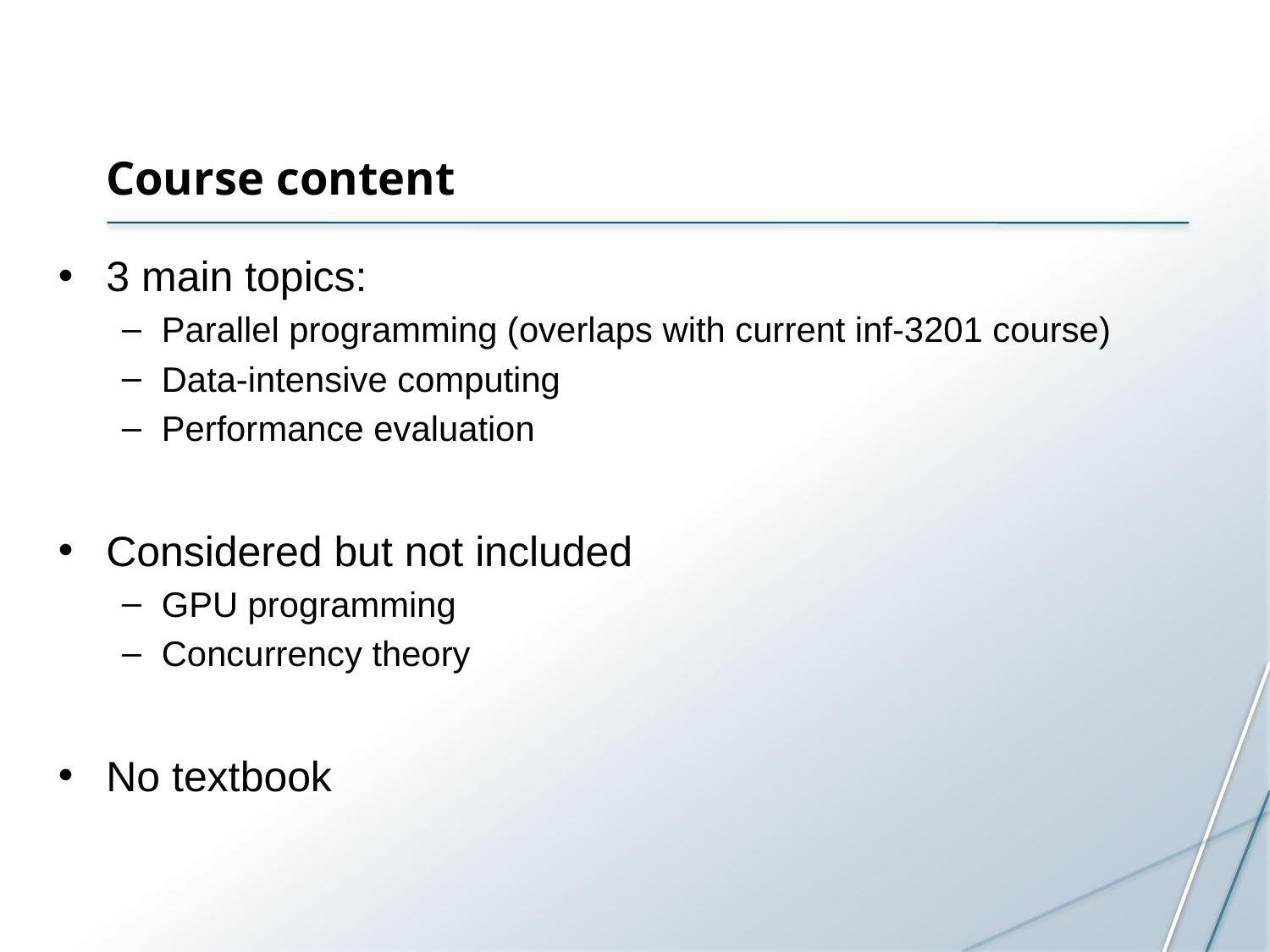

# Course content
3 main topics:
Parallel programming (overlaps with current inf-3201 course)
Data-intensive computing
Performance evaluation

Considered but not included
GPU programming
Concurrency theory

No textbook